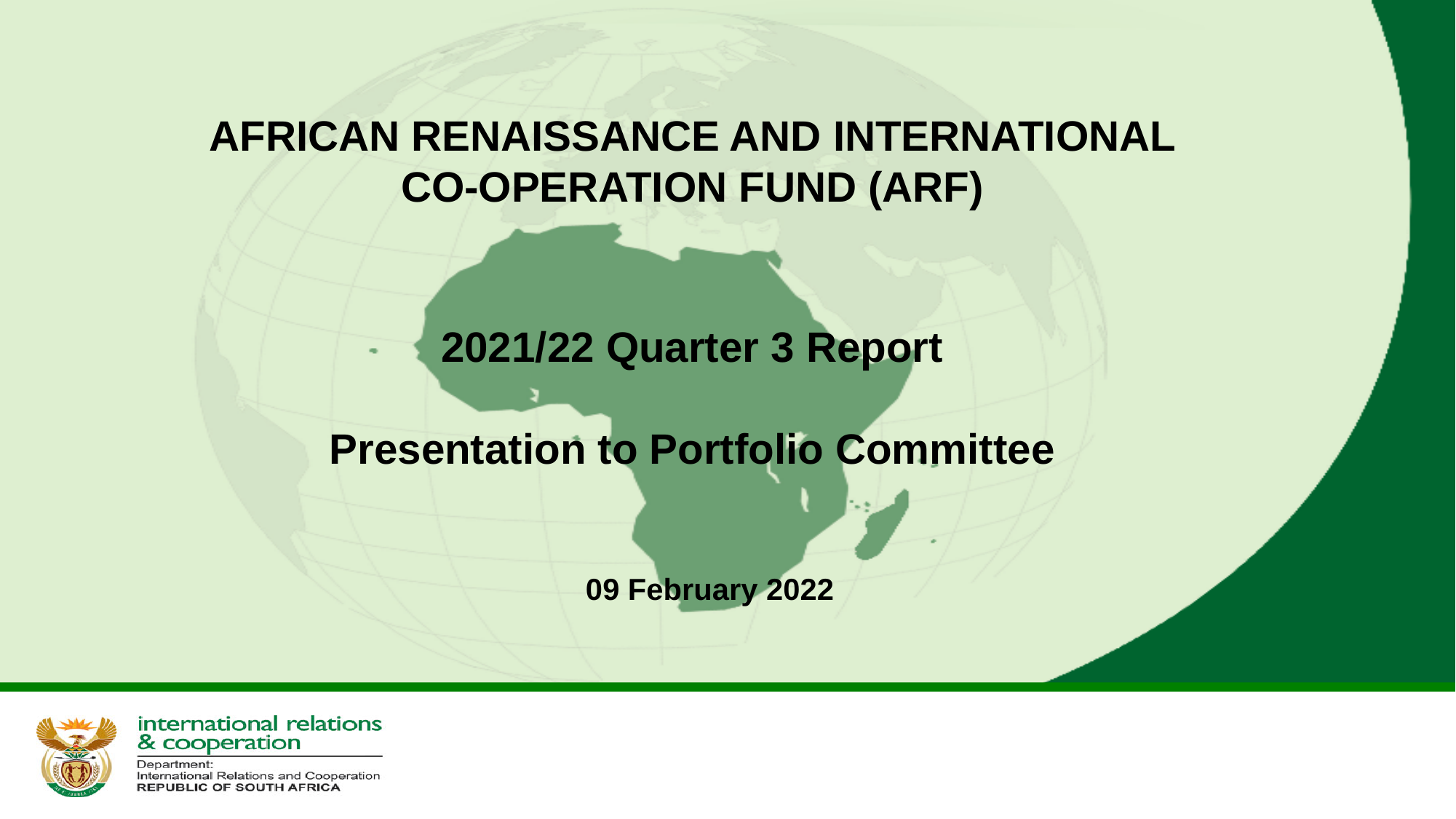

# AFRICAN RENAISSANCE AND INTERNATIONAL CO-OPERATION FUND (ARF) 2021/22 Quarter 3 Report Presentation to Portfolio Committee
 09 February 2022